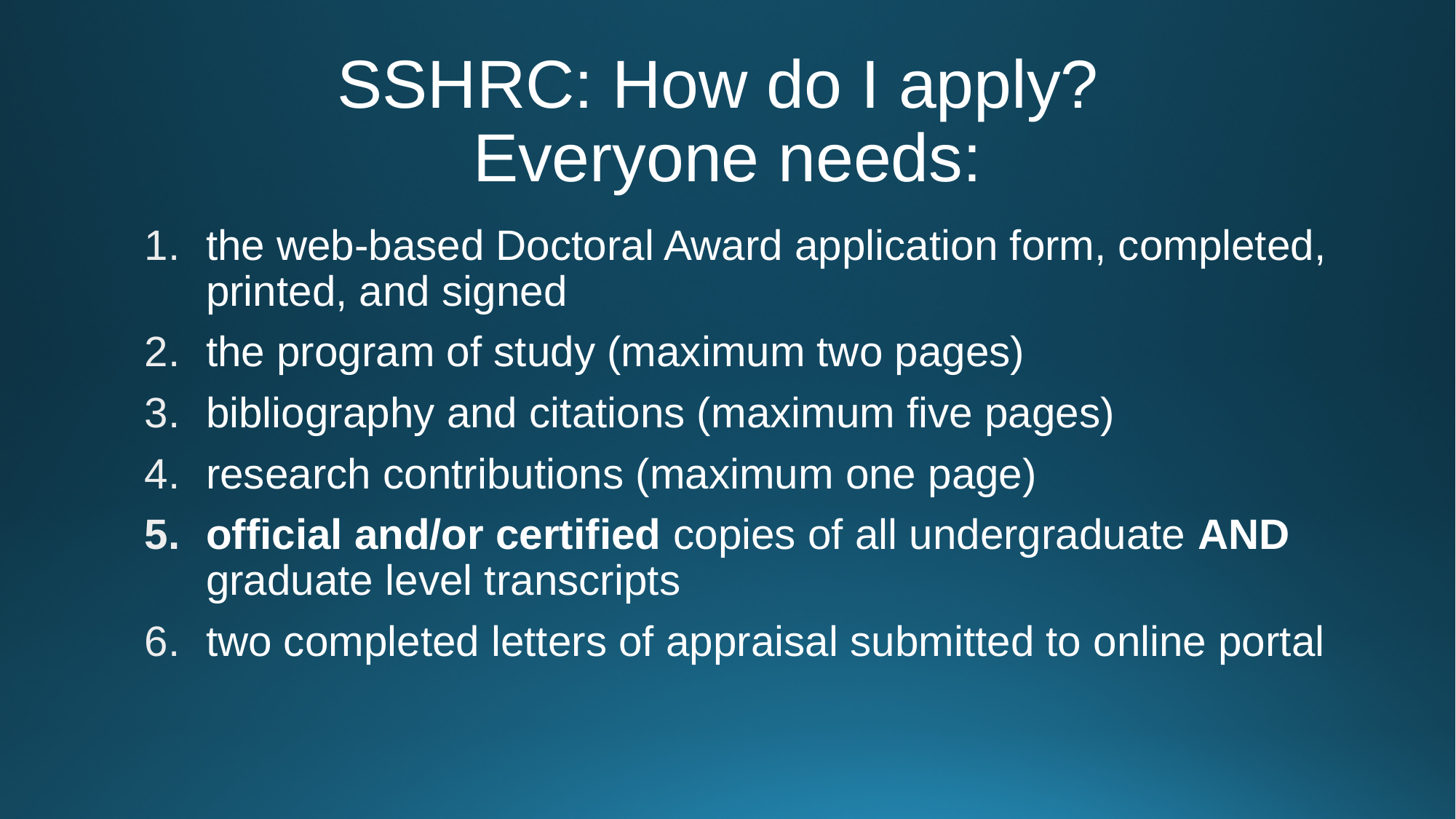

# SSHRC: How do I apply? Everyone needs:
the web-based Doctoral Award application form, completed, printed, and signed
the program of study (maximum two pages)
bibliography and citations (maximum five pages)
research contributions (maximum one page)
official and/or certified copies of all undergraduate AND graduate level transcripts
two completed letters of appraisal submitted to online portal